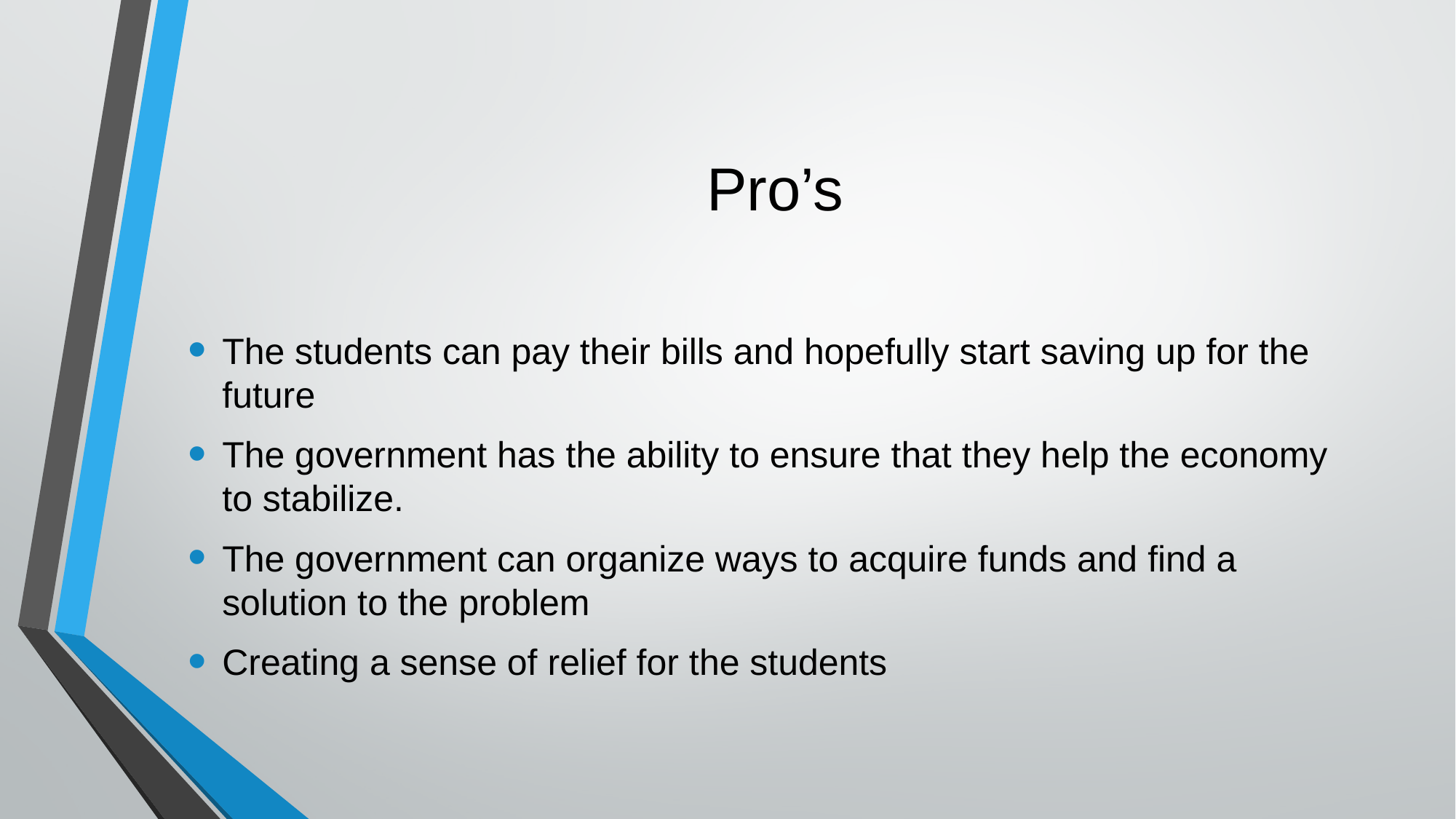

# Pro’s
The students can pay their bills and hopefully start saving up for the future
The government has the ability to ensure that they help the economy to stabilize.
The government can organize ways to acquire funds and find a solution to the problem
Creating a sense of relief for the students